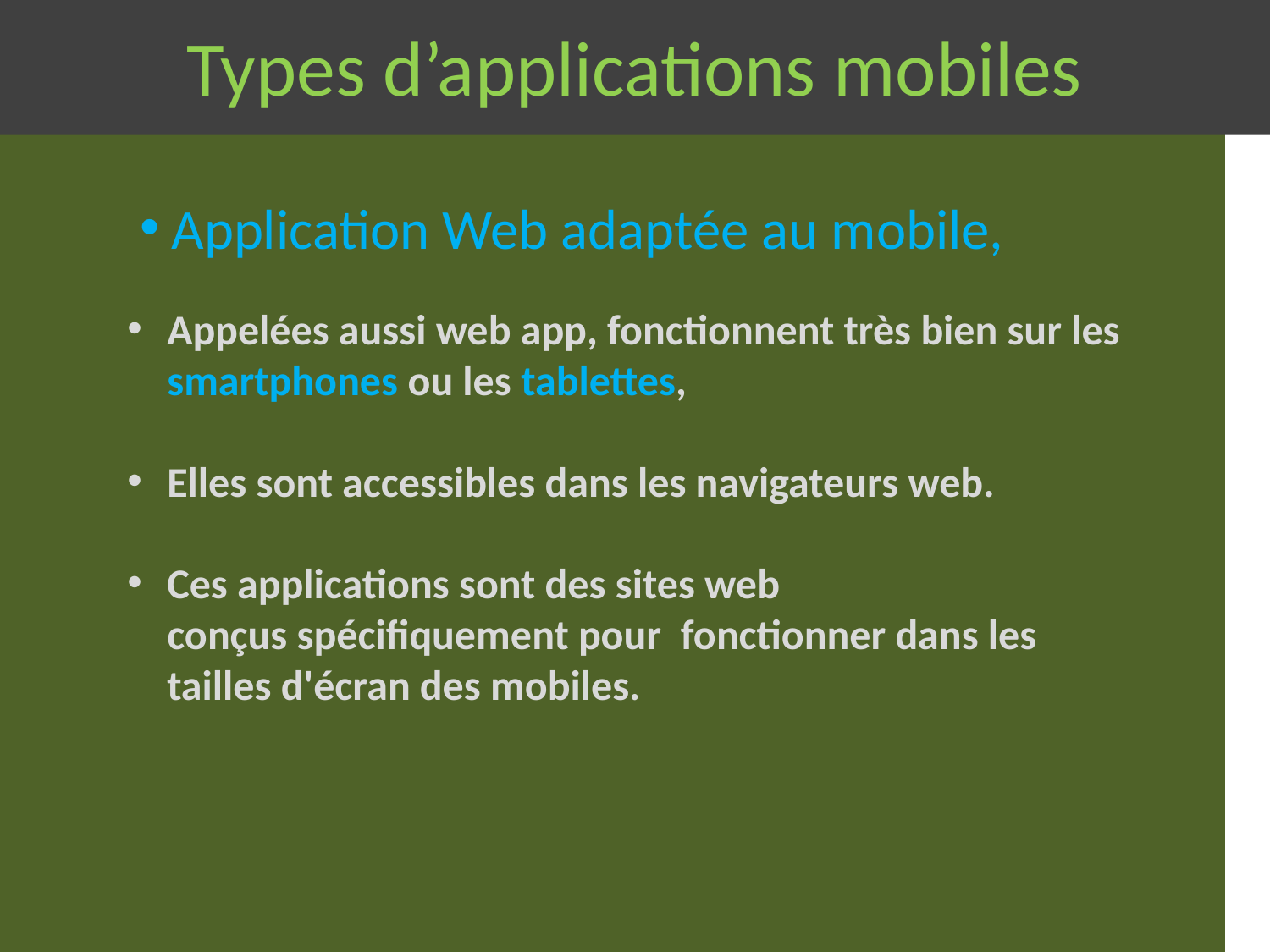

Application Web adaptée au mobile,
# Types d’applications mobiles
Appelées aussi web app, fonctionnent très bien sur les smartphones ou les tablettes,

Elles sont accessibles dans les navigateurs web.

Ces applications sont des sites web conçus spécifiquement pour  fonctionner dans les tailles d'écran des mobiles.